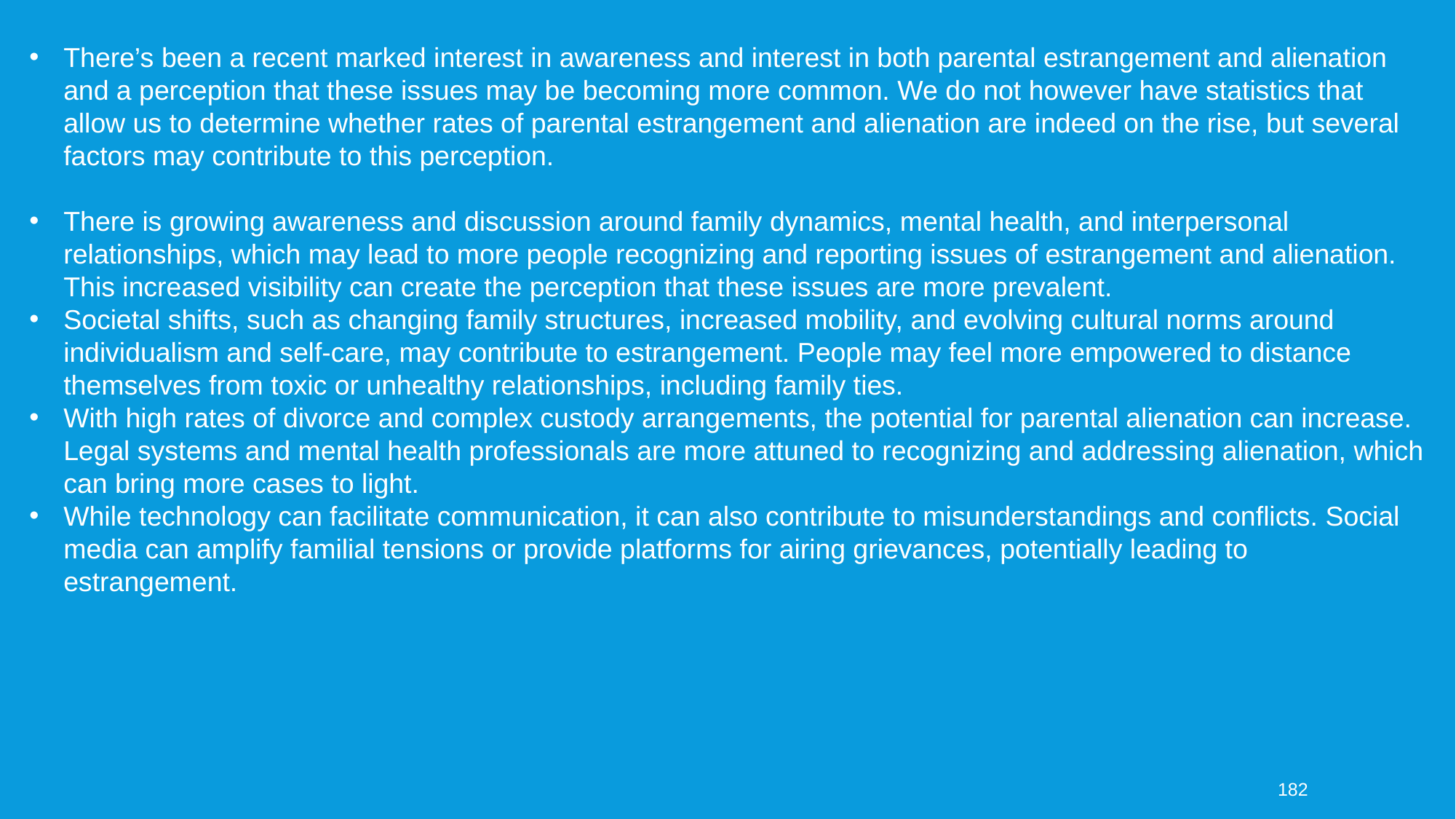

There’s been a recent marked interest in awareness and interest in both parental estrangement and alienation and a perception that these issues may be becoming more common. We do not however have statistics that allow us to determine whether rates of parental estrangement and alienation are indeed on the rise, but several factors may contribute to this perception.

There is growing awareness and discussion around family dynamics, mental health, and interpersonal relationships, which may lead to more people recognizing and reporting issues of estrangement and alienation. This increased visibility can create the perception that these issues are more prevalent.
Societal shifts, such as changing family structures, increased mobility, and evolving cultural norms around individualism and self-care, may contribute to estrangement. People may feel more empowered to distance themselves from toxic or unhealthy relationships, including family ties.
With high rates of divorce and complex custody arrangements, the potential for parental alienation can increase. Legal systems and mental health professionals are more attuned to recognizing and addressing alienation, which can bring more cases to light.
While technology can facilitate communication, it can also contribute to misunderstandings and conflicts. Social media can amplify familial tensions or provide platforms for airing grievances, potentially leading to estrangement.
182